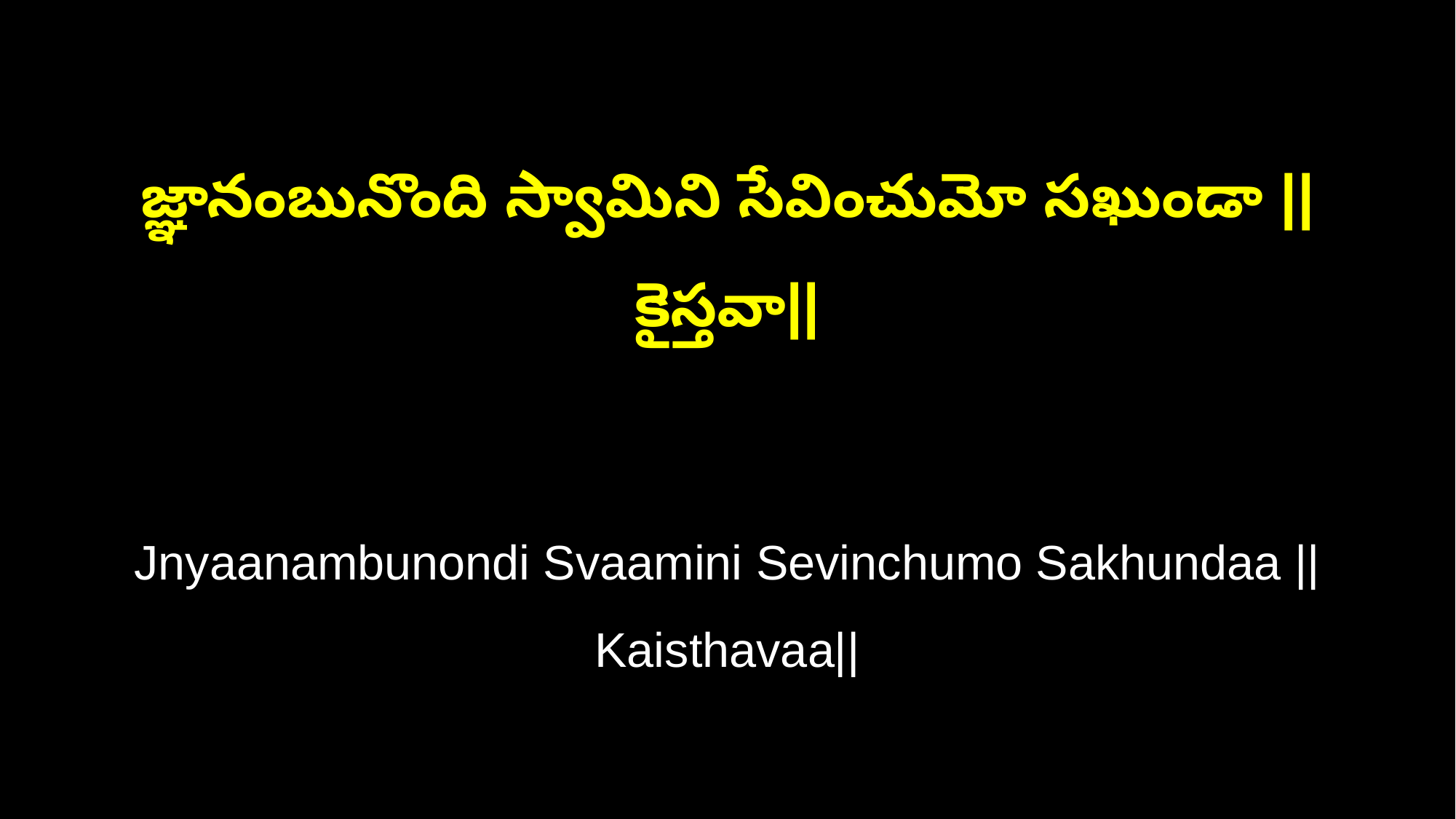

జ్ఞానంబునొంది స్వామిని సేవించుమో సఖుండా ||కైస్తవా||
Jnyaanambunondi Svaamini Sevinchumo Sakhundaa ||Kaisthavaa||